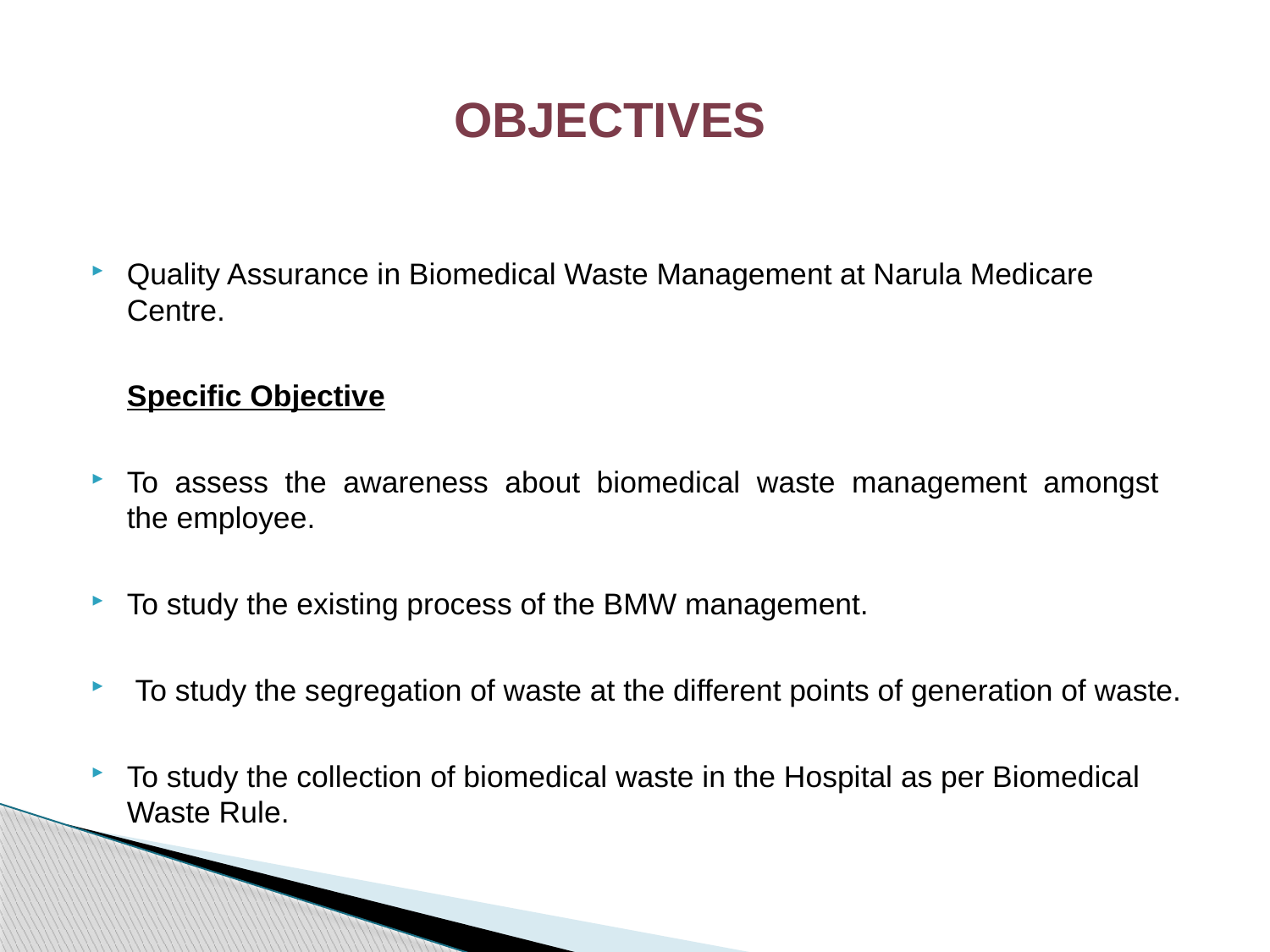

# OBJECTIVES

Quality Assurance in Biomedical Waste Management at Narula Medicare Centre.

	Specific Objective

To  assess  the  awareness  about  biomedical  waste  management  amongst  the employee.

To study the existing process of the BMW management.

 To study the segregation of waste at the different points of generation of waste.

To study the collection of biomedical waste in the Hospital as per Biomedical   Waste Rule.